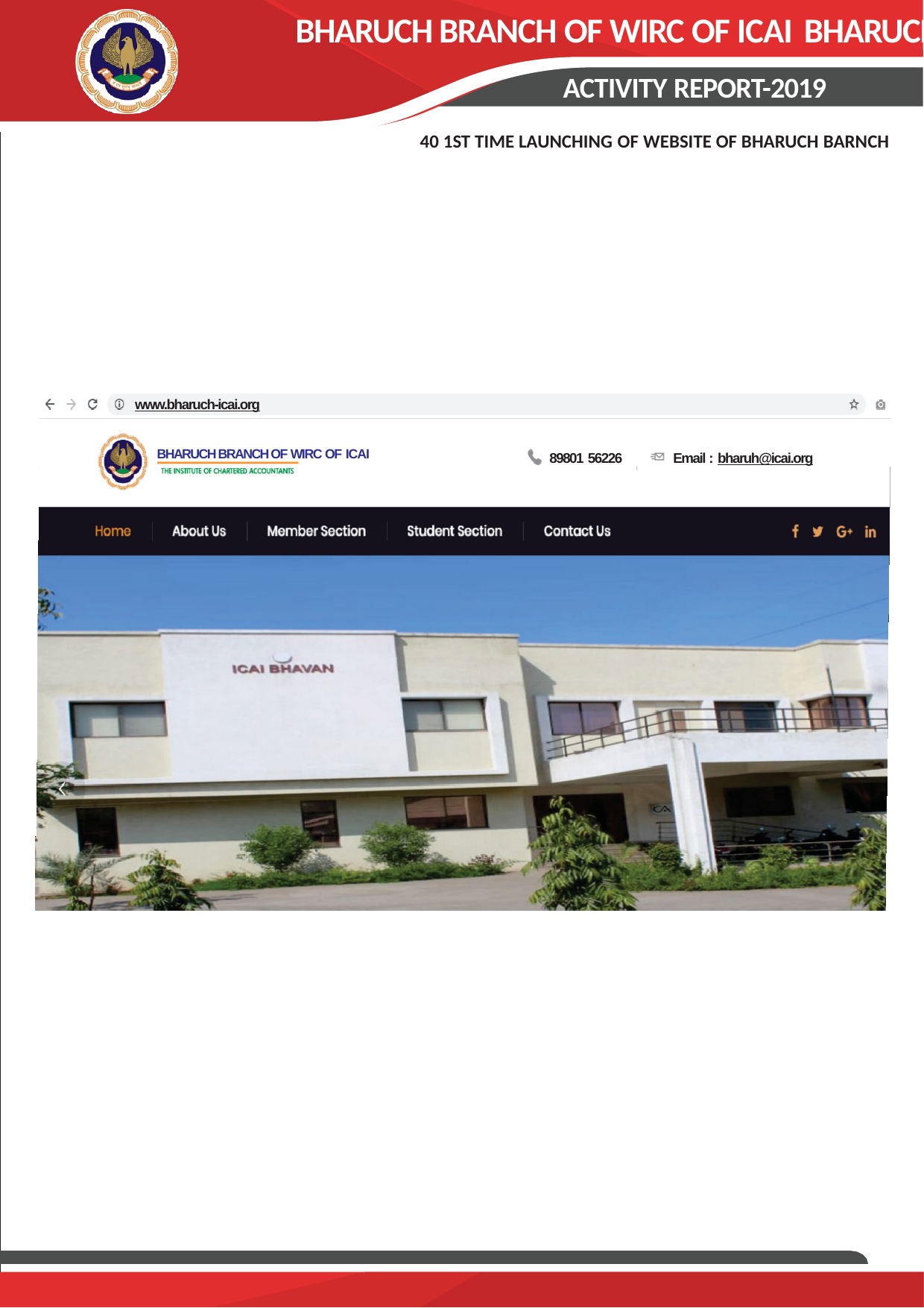

# BHARUCH BRANCH OF WIRC OF ICAI BHARUCH

ACTIVITY REPORT-2019
40 1ST TIME LAUNCHING OF WEBSITE OF BHARUCH BARNCH

www.bharuch-icai.org
89801 56226
Email : bharuh@icai.org
BHARUCH BRANCH OF WIRC OF ICAI